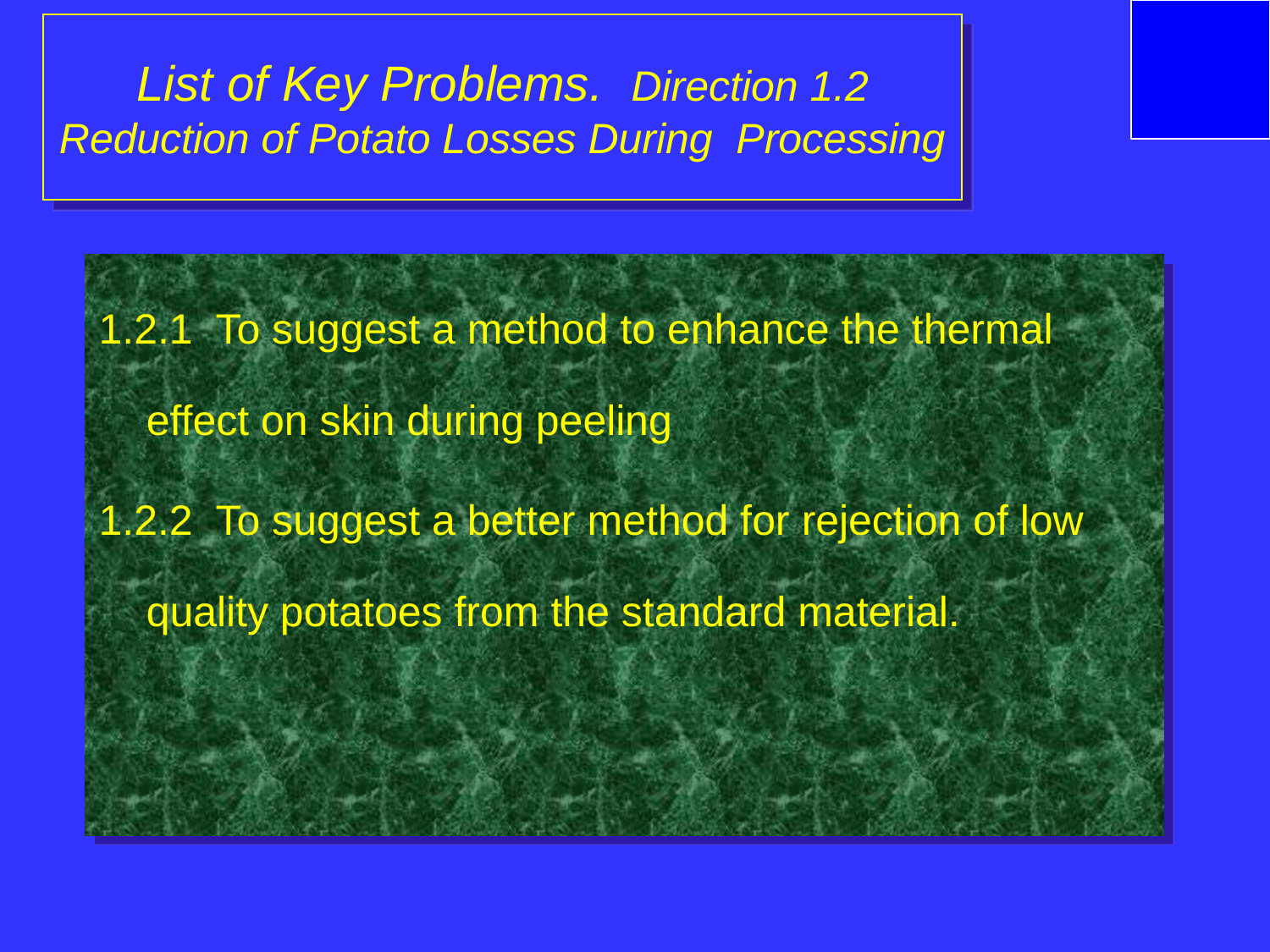

# List of Key Problems.  Direction 1.2 Reduction of Potato Losses During  Processing
1.2.1  To suggest a method to enhance the thermal effect on skin during peeling
1.2.2  To suggest a better method for rejection of low quality potatoes from the standard material.